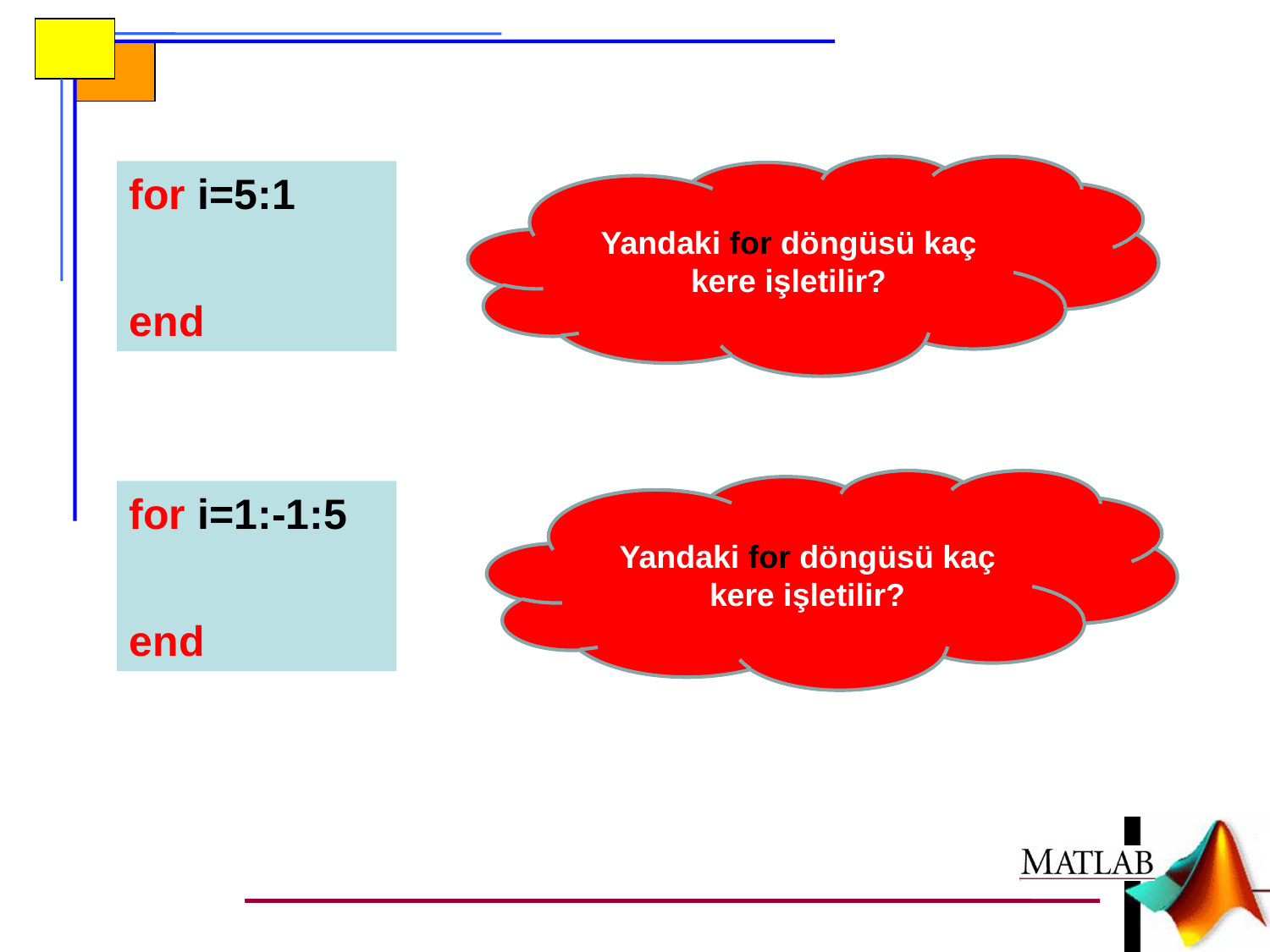

Yandaki for döngüsü kaç kere işletilir?
for i=5:1

end
Yandaki for döngüsü kaç kere işletilir?
for i=1:-1:5

end